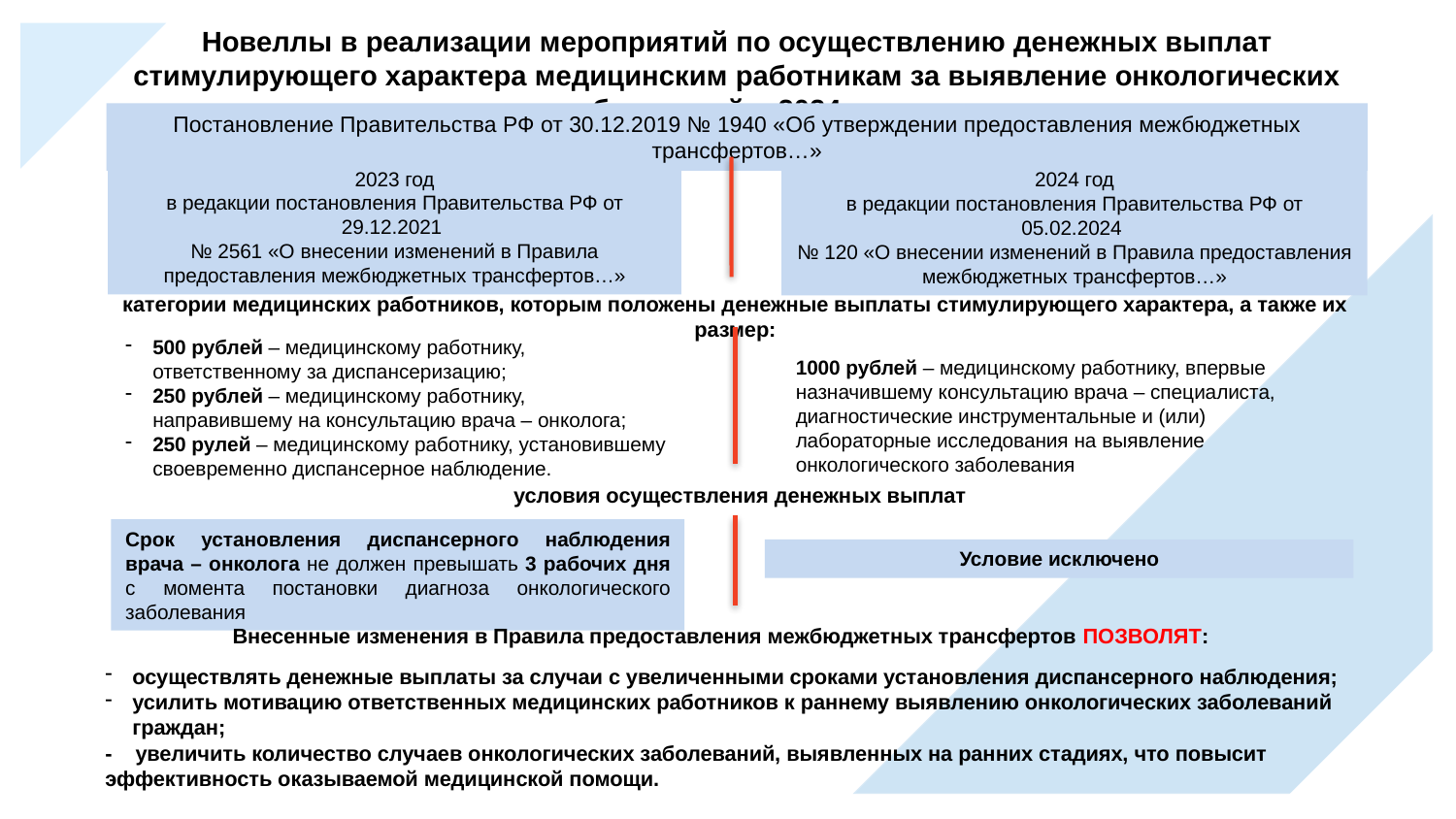

Новеллы в реализации мероприятий по осуществлению денежных выплат стимулирующего характера медицинским работникам за выявление онкологических заболеваний в 2024 году

Постановление Правительства РФ от 30.12.2019 № 1940 «Об утверждении предоставления межбюджетных трансфертов…»
2023 год
в редакции постановления Правительства РФ от 29.12.2021
№ 2561 «О внесении изменений в Правила предоставления межбюджетных трансфертов…»
2024 год
в редакции постановления Правительства РФ от 05.02.2024
№ 120 «О внесении изменений в Правила предоставления межбюджетных трансфертов…»

категории медицинских работников, которым положены денежные выплаты стимулирующего характера, а также их размер:
500 рублей – медицинскому работнику, ответственному за диспансеризацию;
250 рублей – медицинскому работнику, направившему на консультацию врача – онколога;
250 рулей – медицинскому работнику, установившему своевременно диспансерное наблюдение.
1000 рублей – медицинскому работнику, впервые назначившему консультацию врача – специалиста, диагностические инструментальные и (или) лабораторные исследования на выявление онкологического заболевания
условия осуществления денежных выплат
Срок установления диспансерного наблюдения врача – онколога не должен превышать 3 рабочих дня с момента постановки диагноза онкологического заболевания
Условие исключено
Внесенные изменения в Правила предоставления межбюджетных трансфертов ПОЗВОЛЯТ:

осуществлять денежные выплаты за случаи с увеличенными сроками установления диспансерного наблюдения;
усилить мотивацию ответственных медицинских работников к раннему выявлению онкологических заболеваний граждан;
-    увеличить количество случаев онкологических заболеваний, выявленных на ранних стадиях, что повысит эффективность оказываемой медицинской помощи.